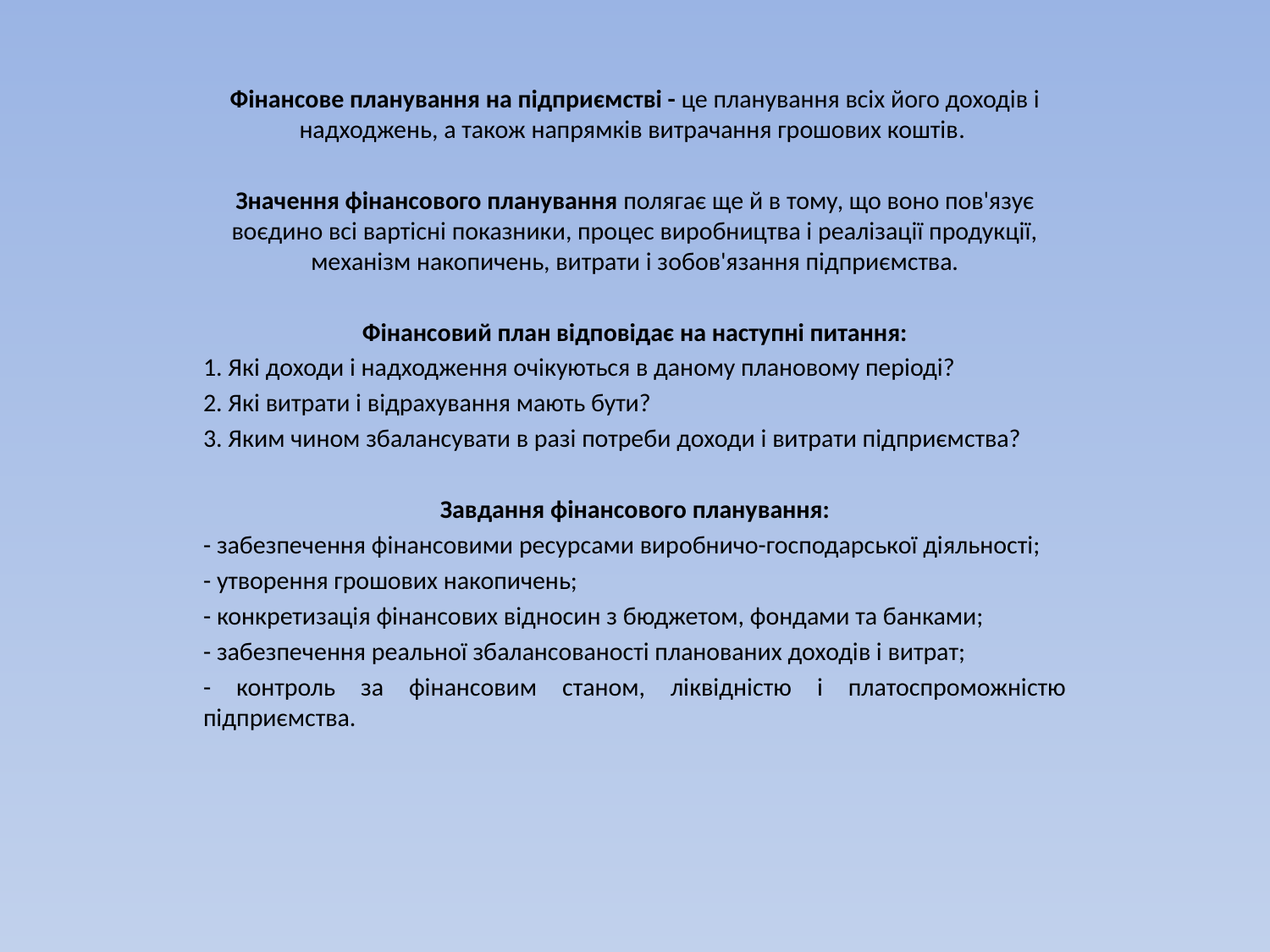

Фінансове планування на підприємстві - це планування всіх його доходів і надходжень, а також напрямків витрачання грошових коштів.

Значення фінансового планування полягає ще й в тому, що воно пов'язує воєдино всі вартісні показники, процес виробництва і реалізації продукції, механізм накопичень, витрати і зобов'язання підприємства.

Фінансовий план відповідає на наступні питання:
1. Які доходи і надходження очікуються в даному плановому періоді?
2. Які витрати і відрахування мають бути?
3. Яким чином збалансувати в разі потреби доходи і витрати підприємства?

Завдання фінансового планування:
- забезпечення фінансовими ресурсами виробничо-господарської діяльності;
- утворення грошових накопичень;
- конкретизація фінансових відносин з бюджетом, фондами та банками;
- забезпечення реальної збалансованості планованих доходів і витрат;
- контроль за фінансовим станом, ліквідністю і платоспроможністю підприємства.